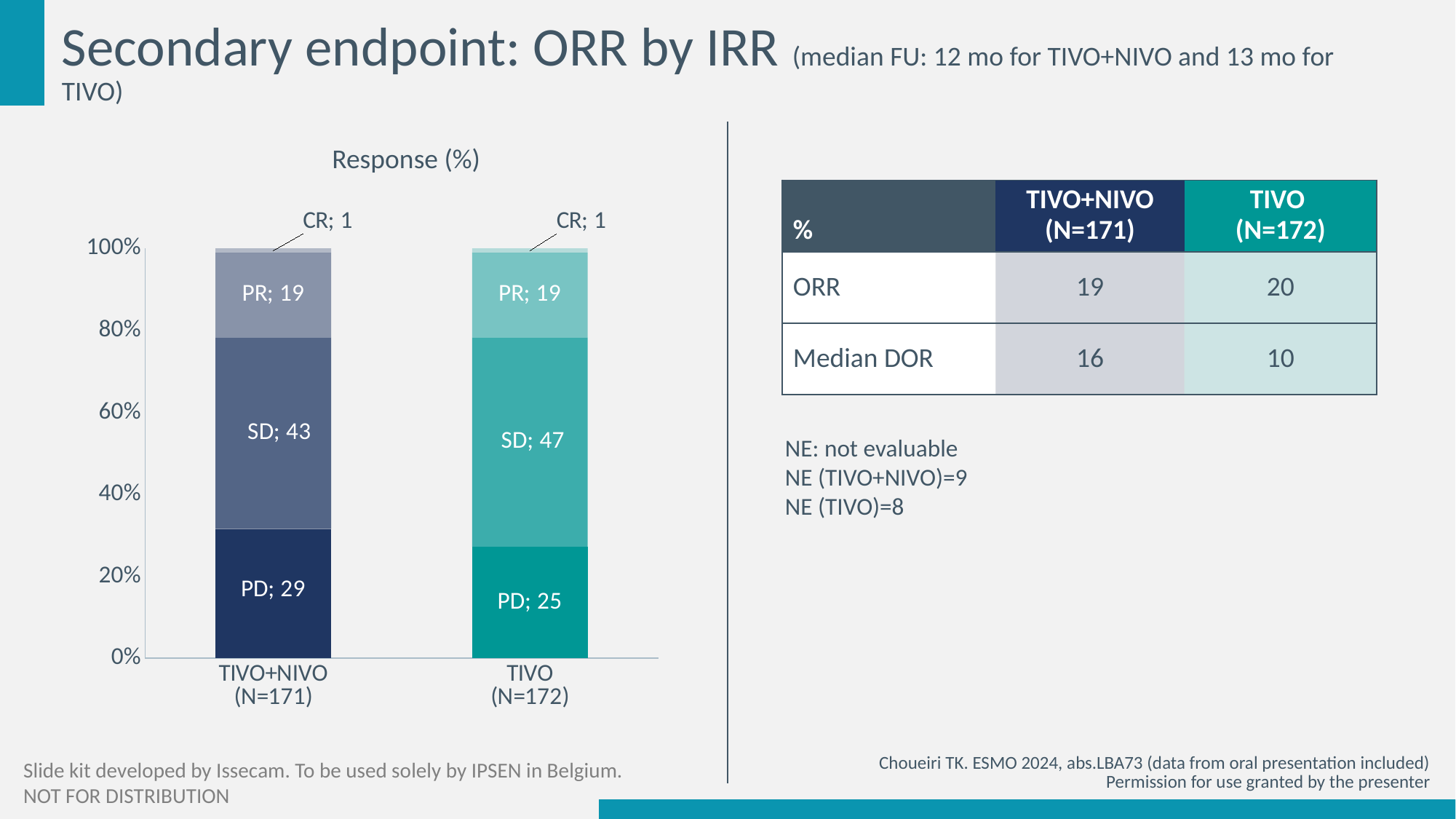

# Secondary endpoint: ORR by IRR (median FU: 12 mo for TIVO+NIVO and 13 mo for TIVO)
Response (%)
| % | TIVO+NIVO (N=171) | TIVO (N=172) |
| --- | --- | --- |
| ORR | 19 | 20 |
| Median DOR | 16 | 10 |

### Chart

| Category | PD | SD | PR | CR |
|---|---|---|---|---|
| TIVO+NIVO
(N=171) | 29.0 | 43.0 | 19.0 | 1.0 |
| TIVO
(N=172) | 25.0 | 47.0 | 19.0 | 1.0 |
NE: not evaluable
NE (TIVO+NIVO)=9
NE (TIVO)=8
Choueiri TK. ESMO 2024, abs.LBA73 (data from oral presentation included)
Permission for use granted by the presenter